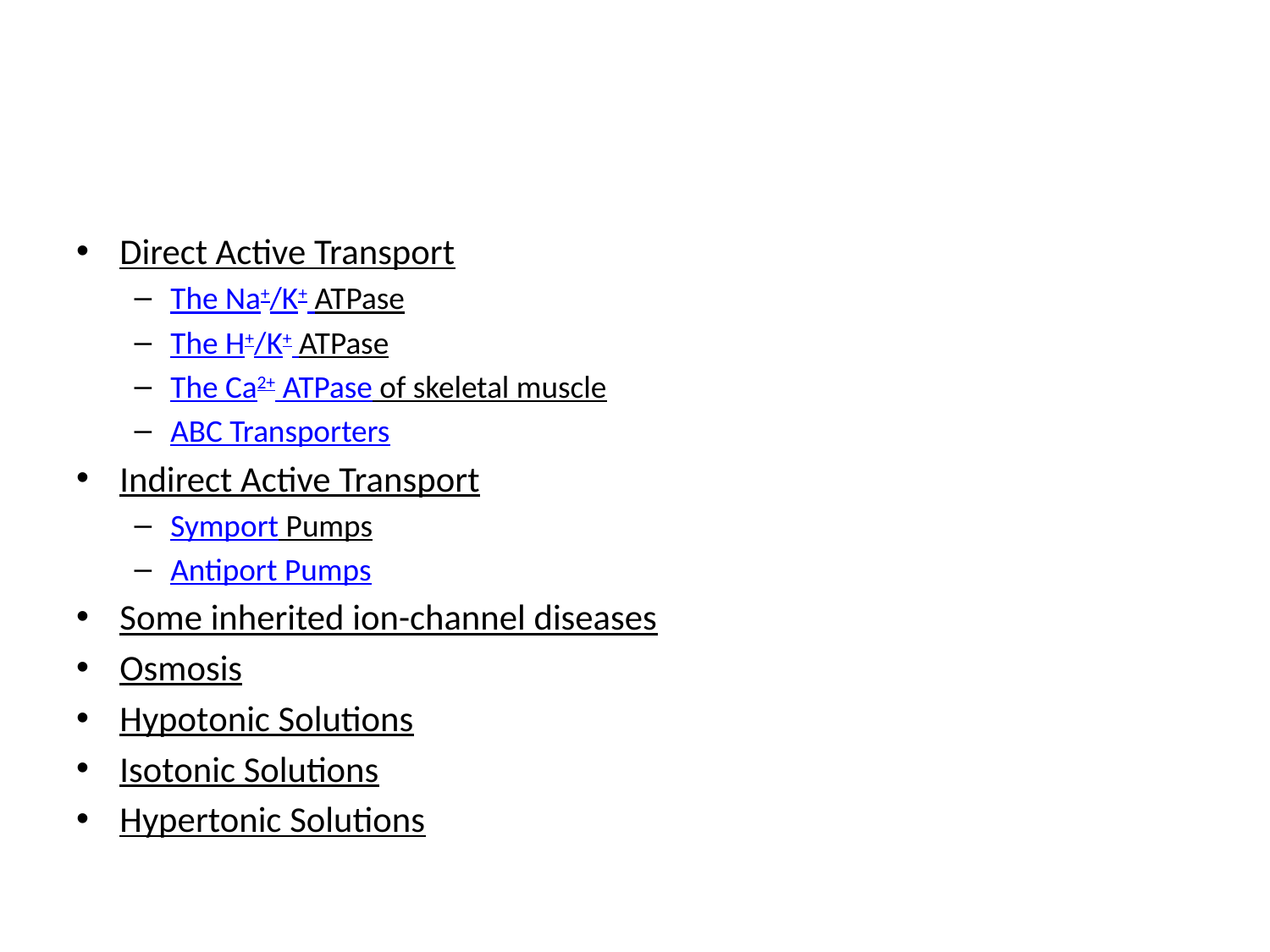

#
Direct Active Transport
The Na+/K+ ATPase
The H+/K+ ATPase
The Ca2+ ATPase of skeletal muscle
ABC Transporters
Indirect Active Transport
Symport Pumps
Antiport Pumps
Some inherited ion-channel diseases
Osmosis
Hypotonic Solutions
Isotonic Solutions
Hypertonic Solutions